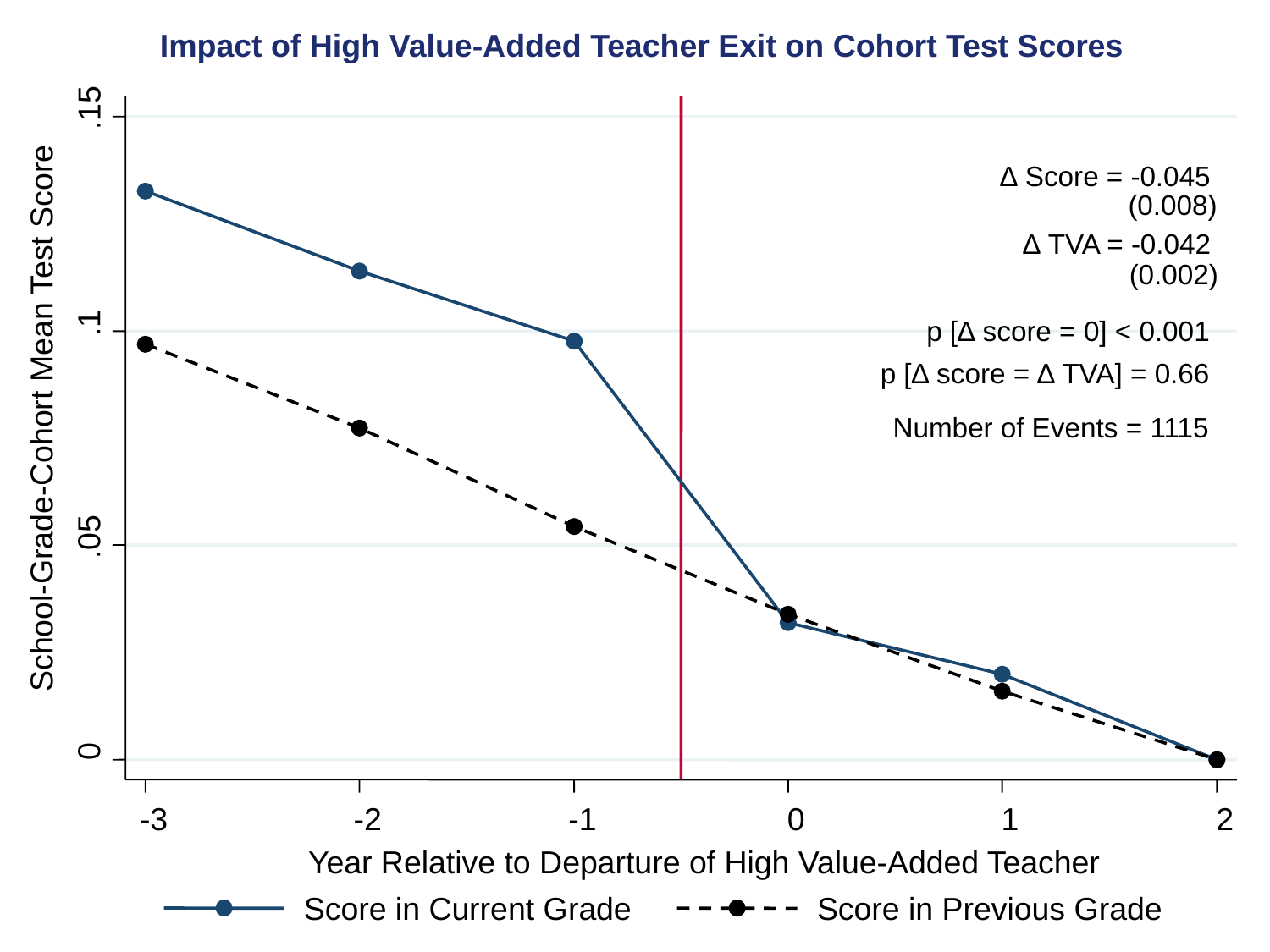

Impact of High Value-Added Teacher Exit on Cohort Test Scores
.15

∆ Score = -0.045

                (0.008)

∆ TVA = -0.042
             (0.002)

.1
p [∆ score = 0] < 0.001

p [∆ score = ∆ TVA] = 0.66
School-Grade-Cohort Mean Test Score
Number of Events = 1115

.05

0

-3
-2
-1
0
1
2
Year Relative to Departure of High Value-Added Teacher
Score in Current Grade

Score in Previous Grade